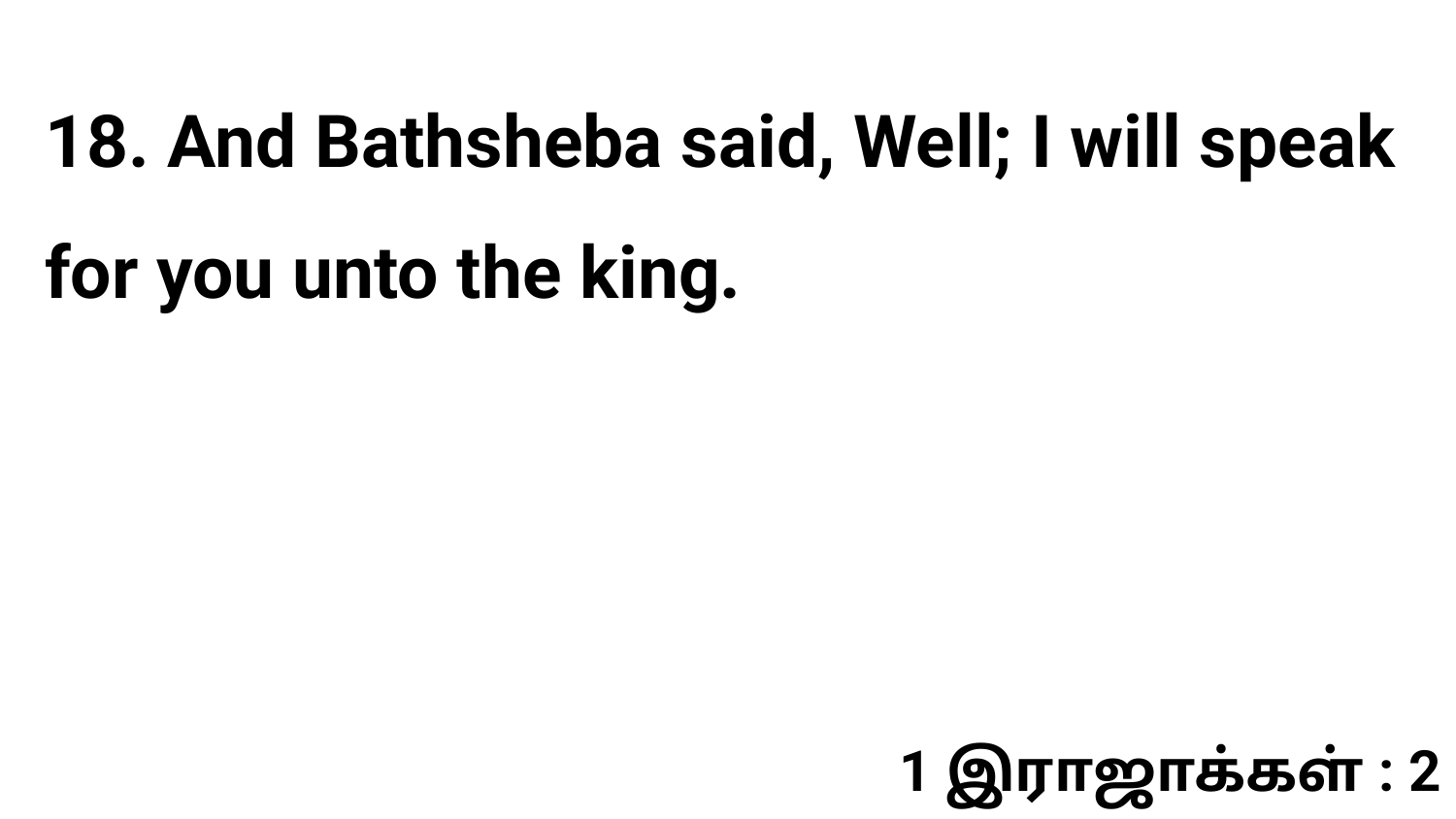

18. And Bathsheba said, Well; I will speak for you unto the king.
1 இராஜாக்கள் : 2